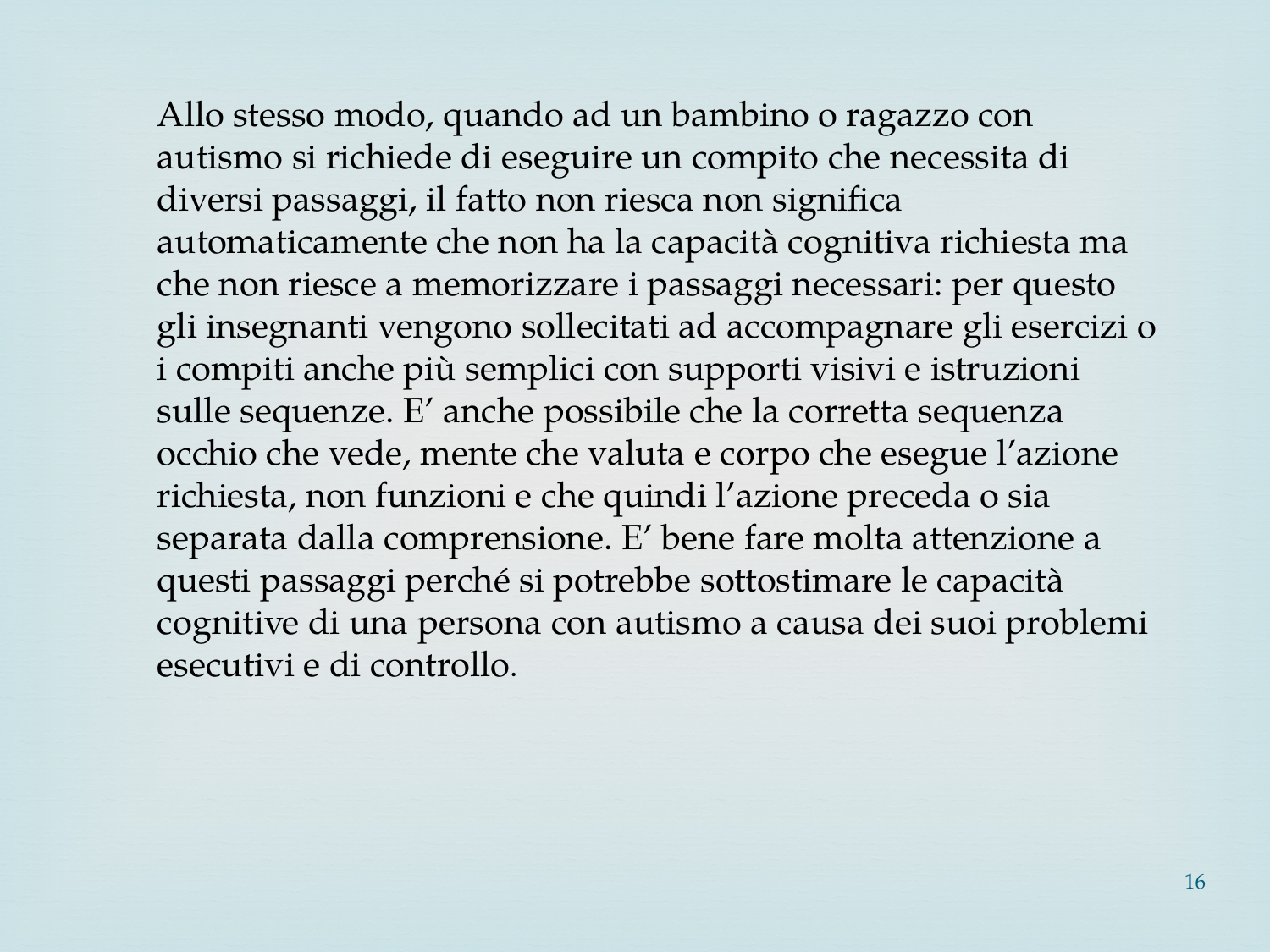

Allo stesso modo, quando ad un bambino o ragazzo con autismo si richiede di eseguire un compito che necessita di diversi passaggi, il fatto non riesca non significa automaticamente che non ha la capacità cognitiva richiesta ma che non riesce a memorizzare i passaggi necessari: per questo gli insegnanti vengono sollecitati ad accompagnare gli esercizi o i compiti anche più semplici con supporti visivi e istruzioni sulle sequenze. E’ anche possibile che la corretta sequenza occhio che vede, mente che valuta e corpo che esegue l’azione richiesta, non funzioni e che quindi l’azione preceda o sia separata dalla comprensione. E’ bene fare molta attenzione a questi passaggi perché si potrebbe sottostimare le capacità cognitive di una persona con autismo a causa dei suoi problemi esecutivi e di controllo.
16